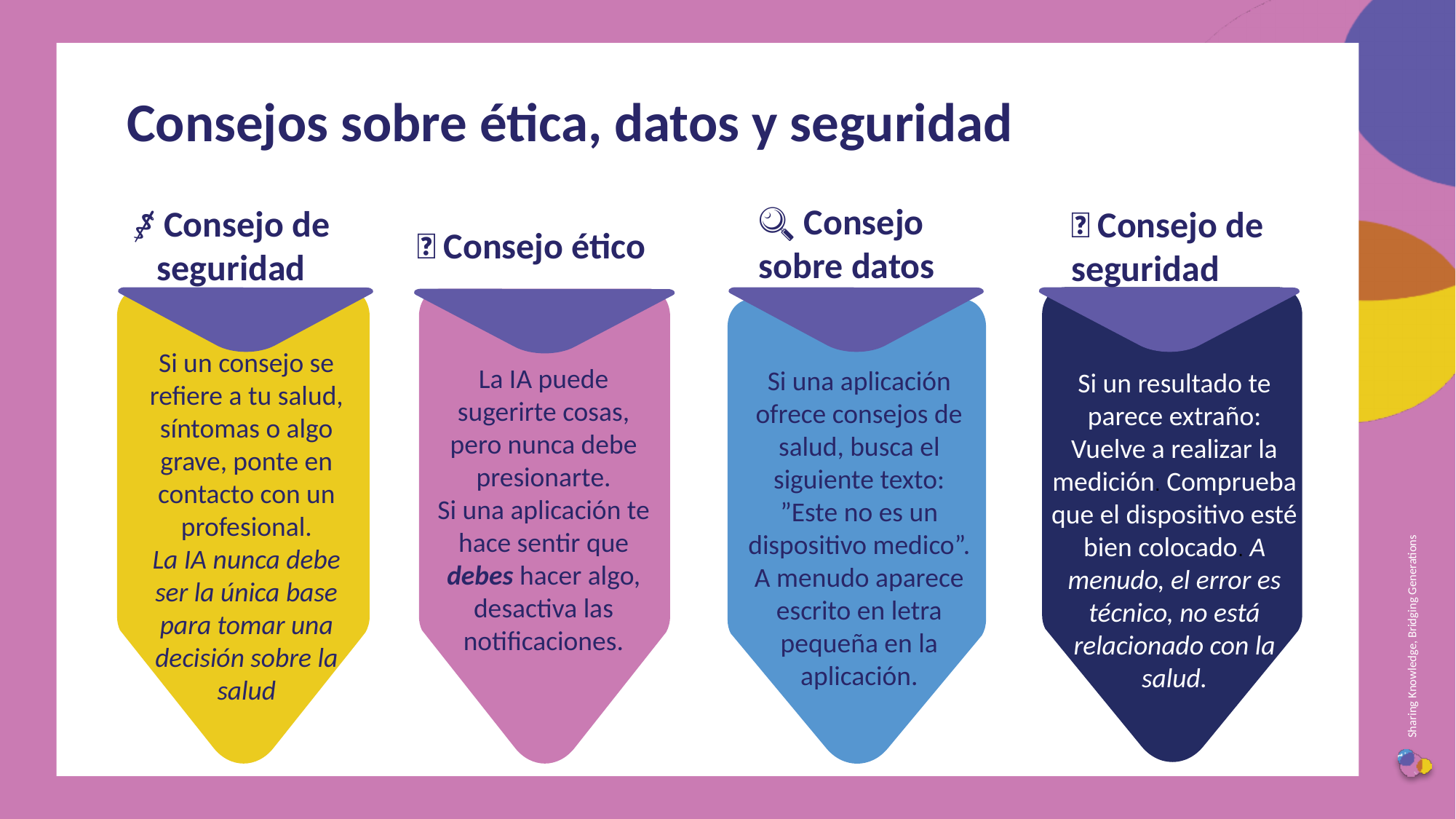

Consejos sobre ética, datos y seguridad
🔍 Consejo sobre datos
⚕️ Consejo de seguridad
🫰 Consejo de seguridad
🧭 Consejo ético

Si un consejo se refiere a tu salud, síntomas o algo grave, ponte en contacto con un profesional.
La IA nunca debe ser la única base para tomar una decisión sobre la salud
La IA puede sugerirte cosas, pero nunca debe presionarte.
Si una aplicación te hace sentir que debes hacer algo, desactiva las notificaciones.
Si una aplicación ofrece consejos de salud, busca el siguiente texto:
”Este no es un dispositivo medico”.
A menudo aparece escrito en letra pequeña en la aplicación.
Si un resultado te parece extraño:
Vuelve a realizar la medición. Comprueba que el dispositivo esté bien colocado. A menudo, el error es técnico, no está relacionado con la salud.